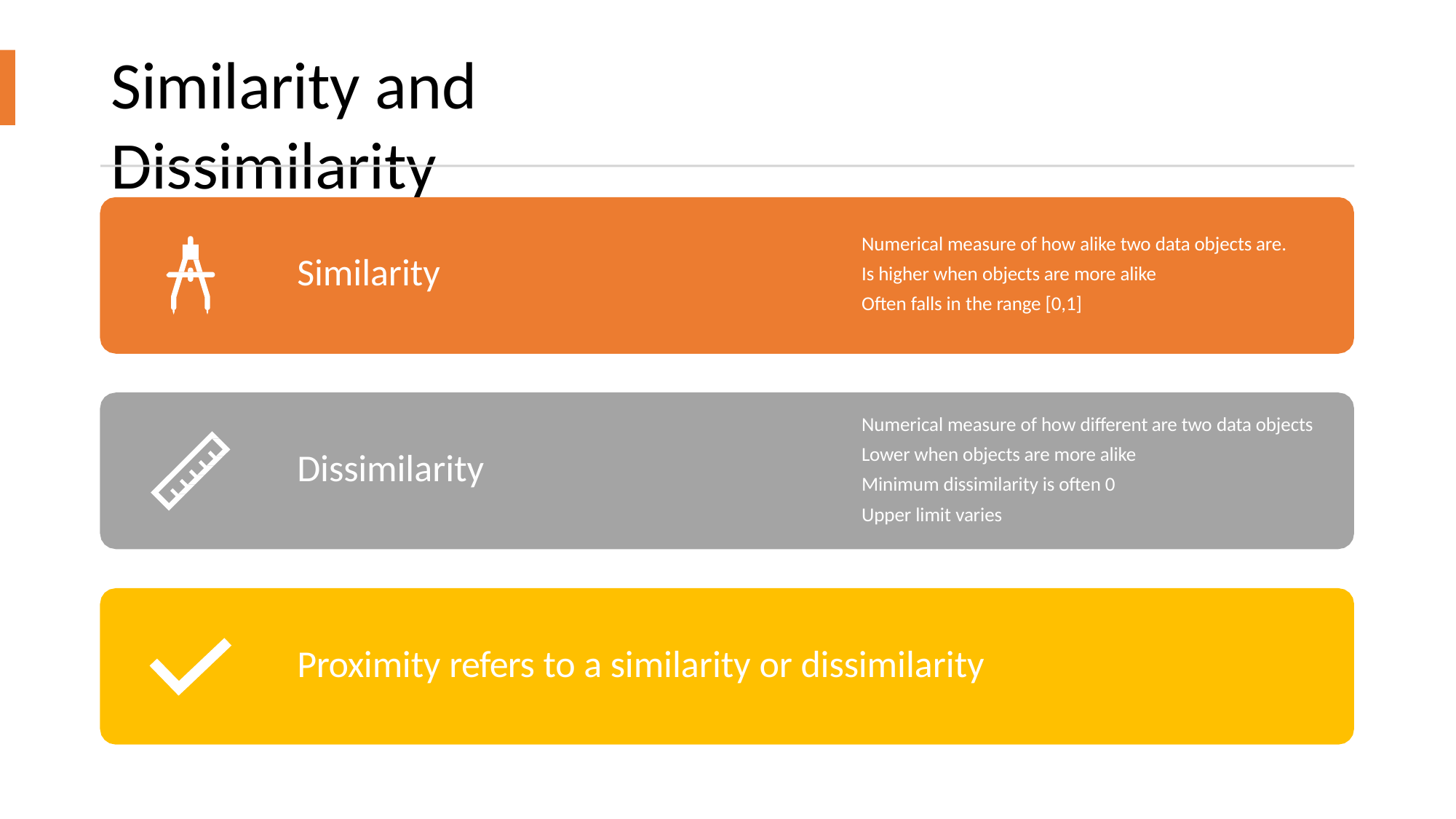

# Similarity and Dissimilarity

Numerical measure of how alike two data objects are.  Is higher when objects are more alike
Often falls in the range [0,1]
Similarity

Numerical measure of how different are two data objects
Lower when objects are more alike  Minimum dissimilarity is often 0  Upper limit varies
Dissimilarity

Proximity refers to a similarity or dissimilarity